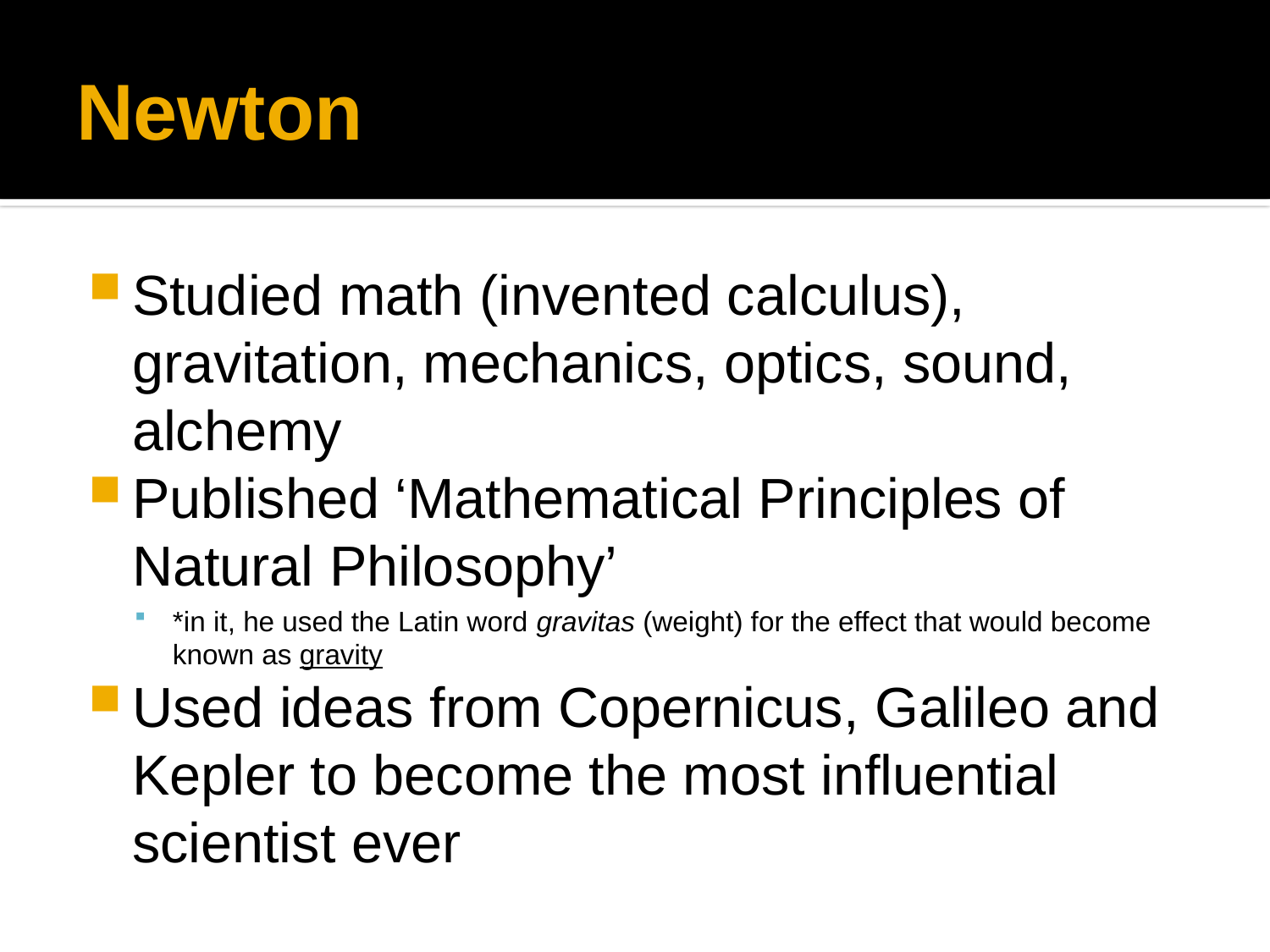

# Newton
Studied math (invented calculus), gravitation, mechanics, optics, sound, alchemy
Published ‘Mathematical Principles of Natural Philosophy’
*in it, he used the Latin word gravitas (weight) for the effect that would become known as gravity
Used ideas from Copernicus, Galileo and Kepler to become the most influential scientist ever